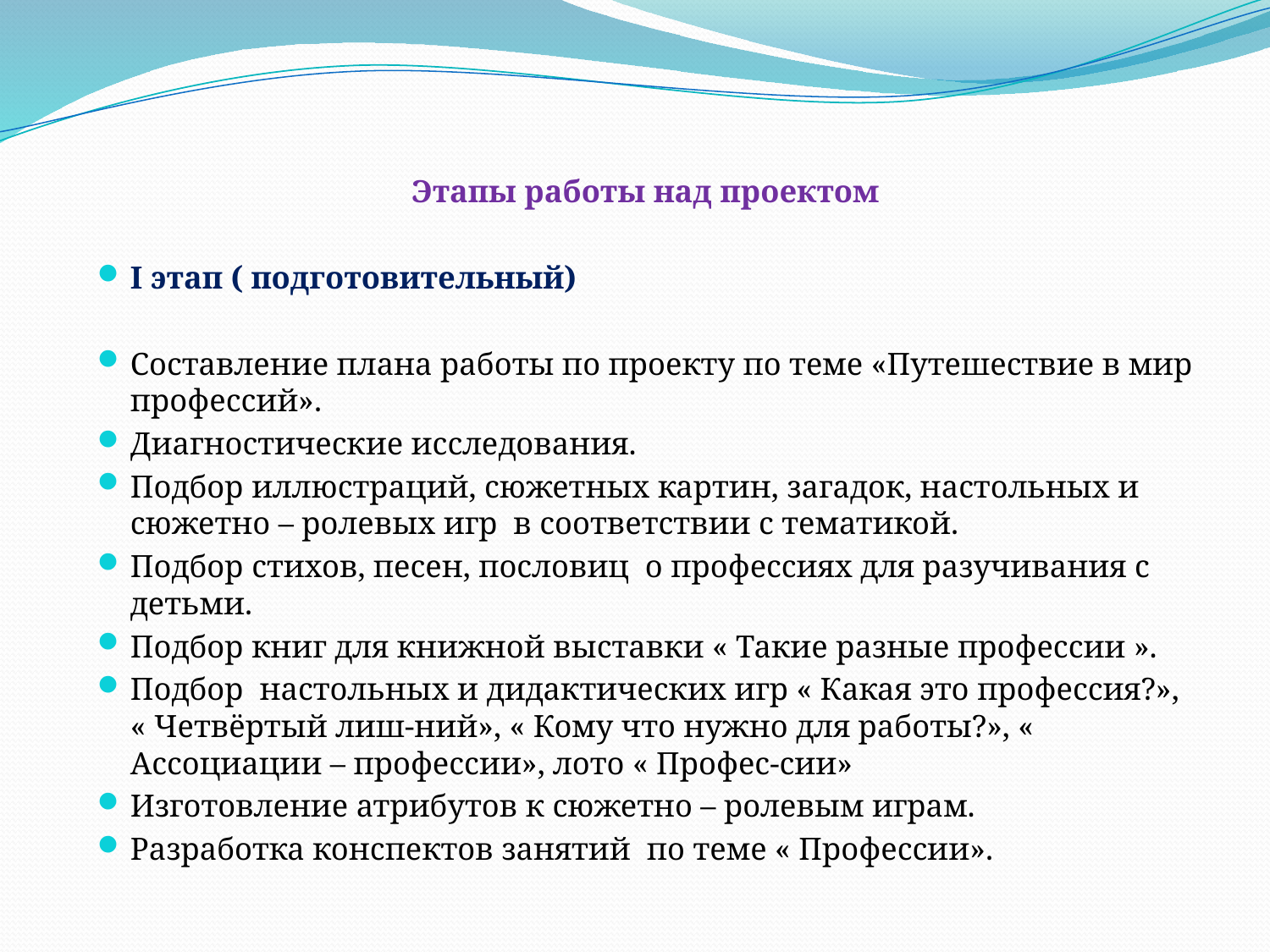

Этапы работы над проектом

I этап ( подготовительный)

Составление плана работы по проекту по теме «Путешествие в мир профессий».
Диагностические исследования.
Подбор иллюстраций, сюжетных картин, загадок, настольных и сюжетно – ролевых игр  в соответствии с тематикой.
Подбор стихов, песен, пословиц  о профессиях для разучивания с детьми.
Подбор книг для книжной выставки « Такие разные профессии ».
Подбор  настольных и дидактических игр « Какая это профессия?», « Четвёртый лиш-ний», « Кому что нужно для работы?», « Ассоциации – профессии», лото « Профес-сии»
Изготовление атрибутов к сюжетно – ролевым играм.
Разработка конспектов занятий  по теме « Профессии».